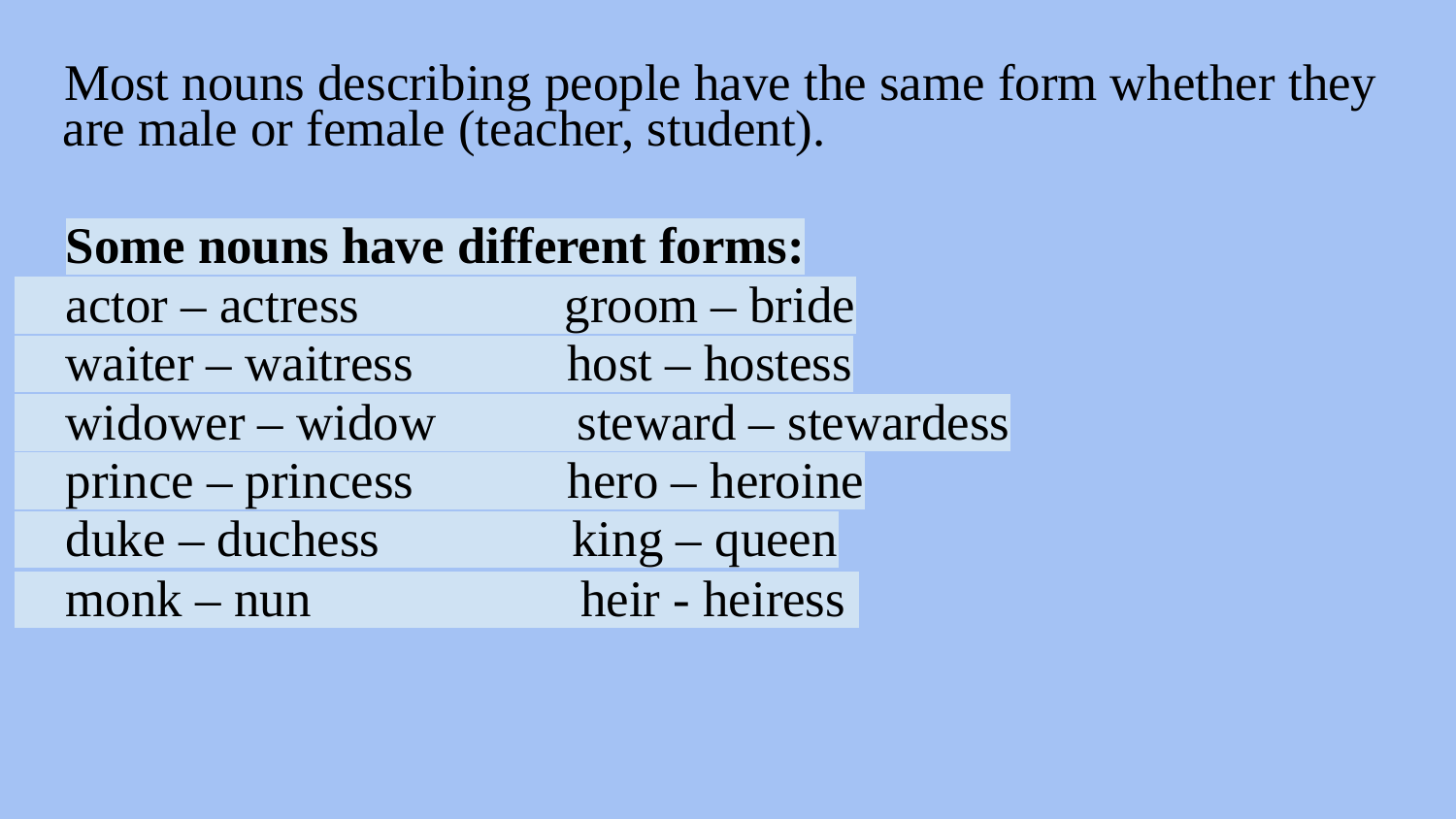

Most nouns describing people have the same form whether they are male or female (teacher, student).

    Some nouns have different forms:
    actor – actress                groom – bride
    waiter – waitress            host – hostess
    widower – widow           steward – stewardess
    prince – princess            hero – heroine
    duke – duchess               king – queen
    monk – nun                     heir - heiress